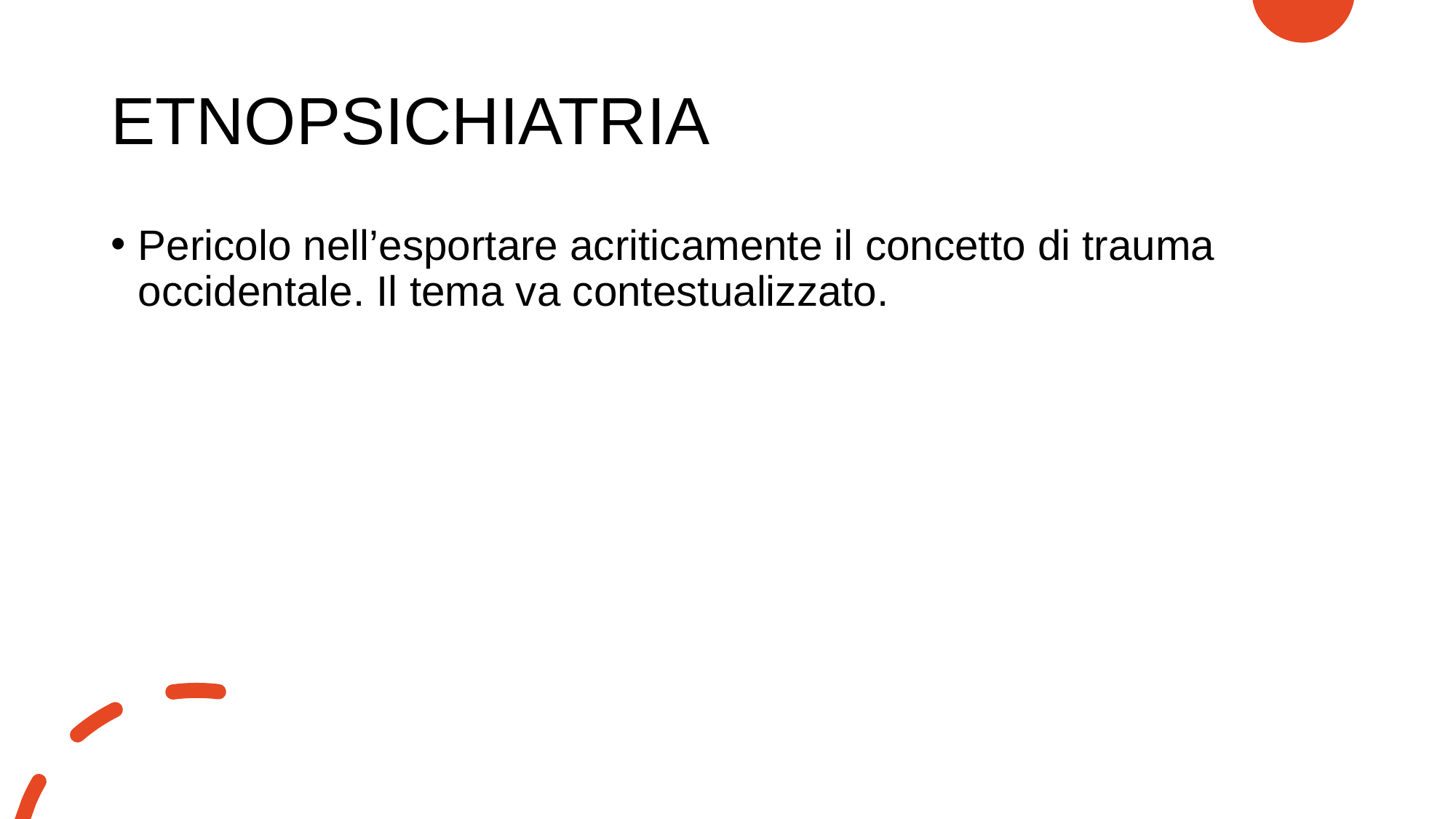

# ETNOPSICHIATRIA
Pericolo nell’esportare acriticamente il concetto di trauma occidentale. Il tema va contestualizzato.